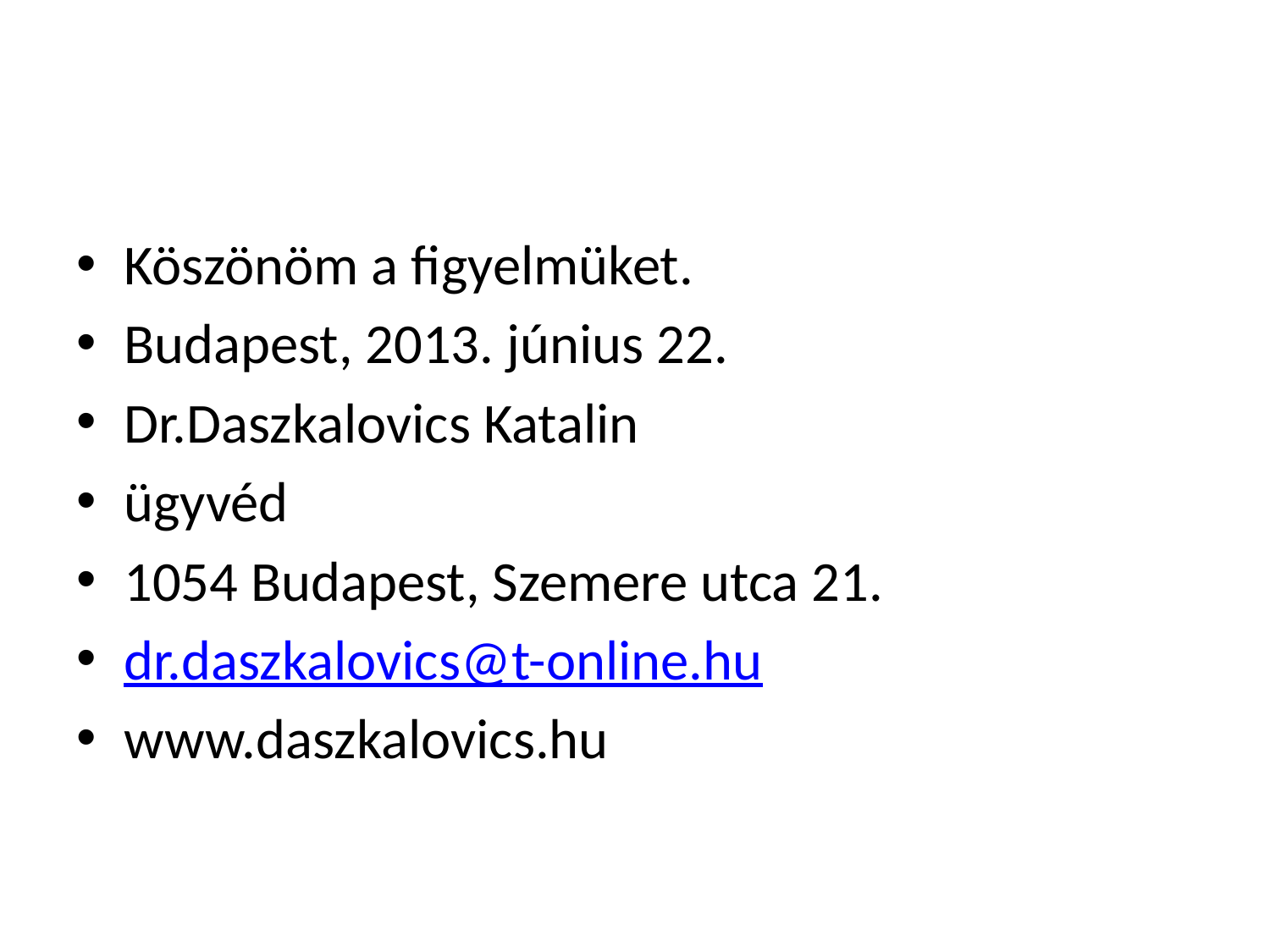

#
Köszönöm a figyelmüket.
Budapest, 2013. június 22.
Dr.Daszkalovics Katalin
ügyvéd
1054 Budapest, Szemere utca 21.
dr.daszkalovics@t-online.hu
www.daszkalovics.hu